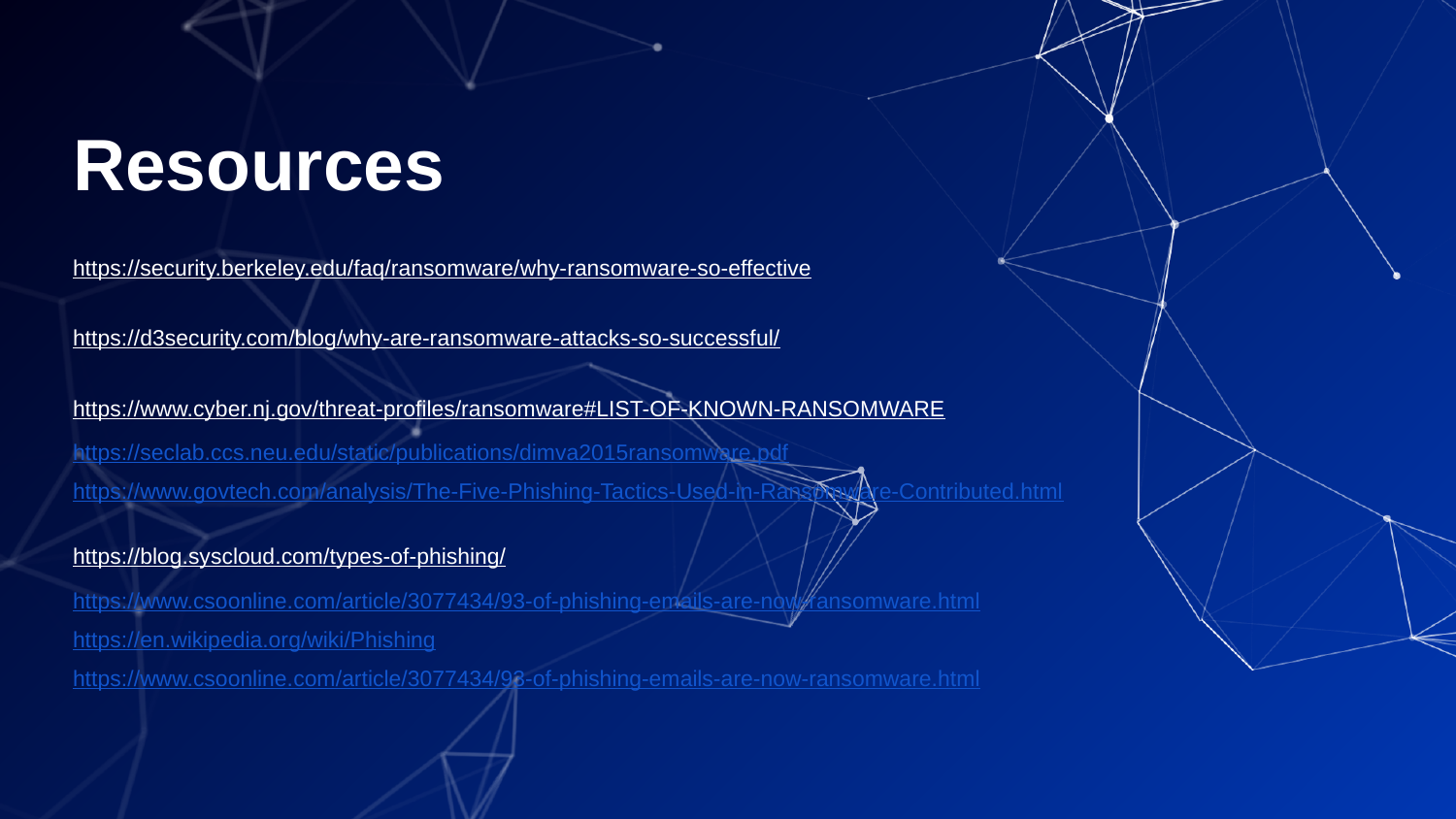

# Resources
https://security.berkeley.edu/faq/ransomware/why-ransomware-so-effective
https://d3security.com/blog/why-are-ransomware-attacks-so-successful/
https://www.cyber.nj.gov/threat-profiles/ransomware#LIST-OF-KNOWN-RANSOMWARE
https://seclab.ccs.neu.edu/static/publications/dimva2015ransomware.pdf
https://www.govtech.com/analysis/The-Five-Phishing-Tactics-Used-in-Ransomware-Contributed.html
https://blog.syscloud.com/types-of-phishing/
https://www.csoonline.com/article/3077434/93-of-phishing-emails-are-now-ransomware.html
https://en.wikipedia.org/wiki/Phishing
https://www.csoonline.com/article/3077434/93-of-phishing-emails-are-now-ransomware.html